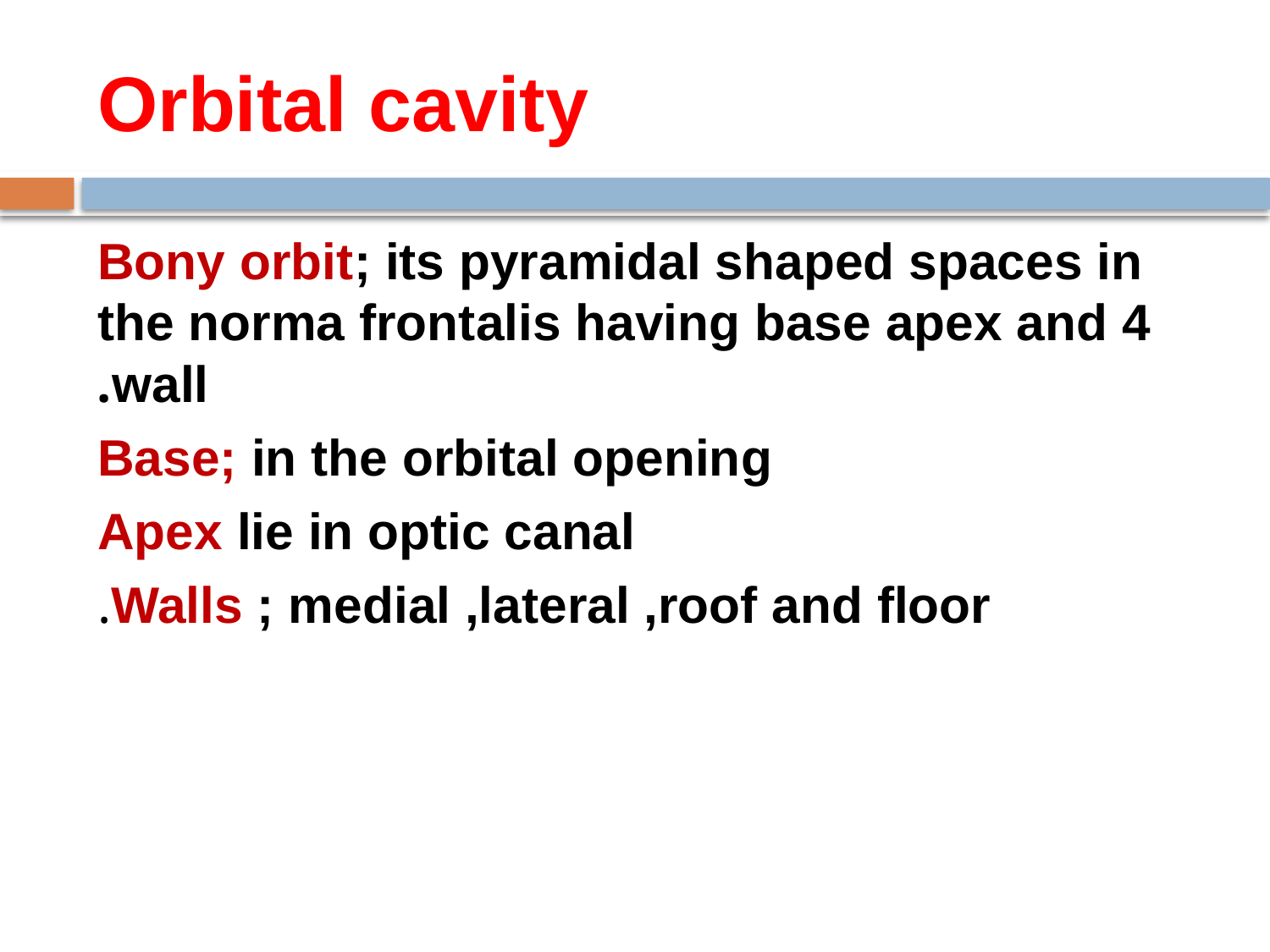

# Orbital cavity
Bony orbit; its pyramidal shaped spaces in the norma frontalis having base apex and 4 wall.
Base; in the orbital opening
Apex lie in optic canal
Walls ; medial ,lateral ,roof and floor.